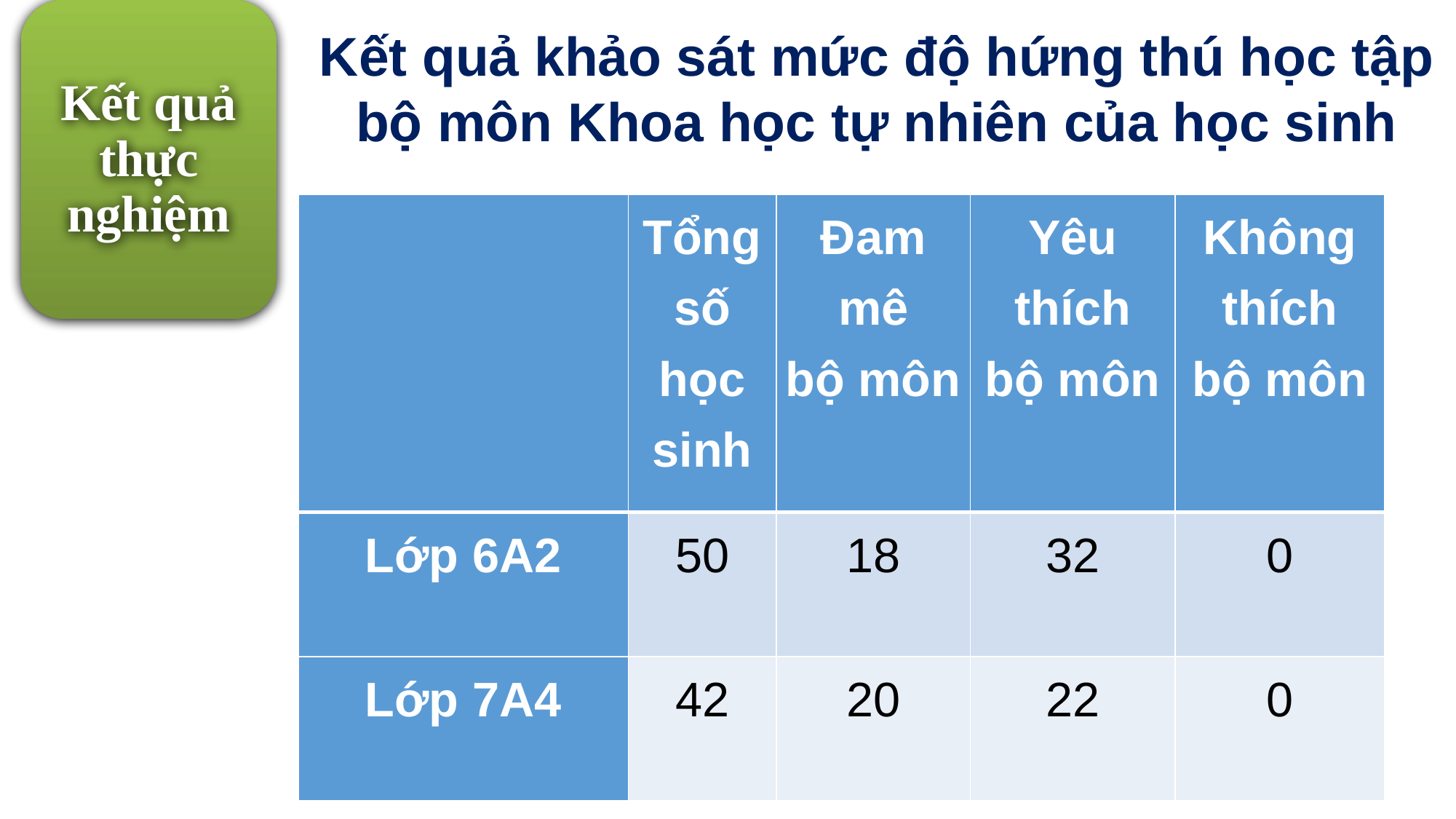

Kết quả thực nghiệm
Kết quả khảo sát mức độ hứng thú học tập bộ môn Khoa học tự nhiên của học sinh
|  | Tổng số học sinh | Đam mê bộ môn | Yêu thích bộ môn | Không thích bộ môn |
| --- | --- | --- | --- | --- |
| Lớp 6A2 | 50 | 18 | 32 | 0 |
| Lớp 7A4 | 42 | 20 | 22 | 0 |